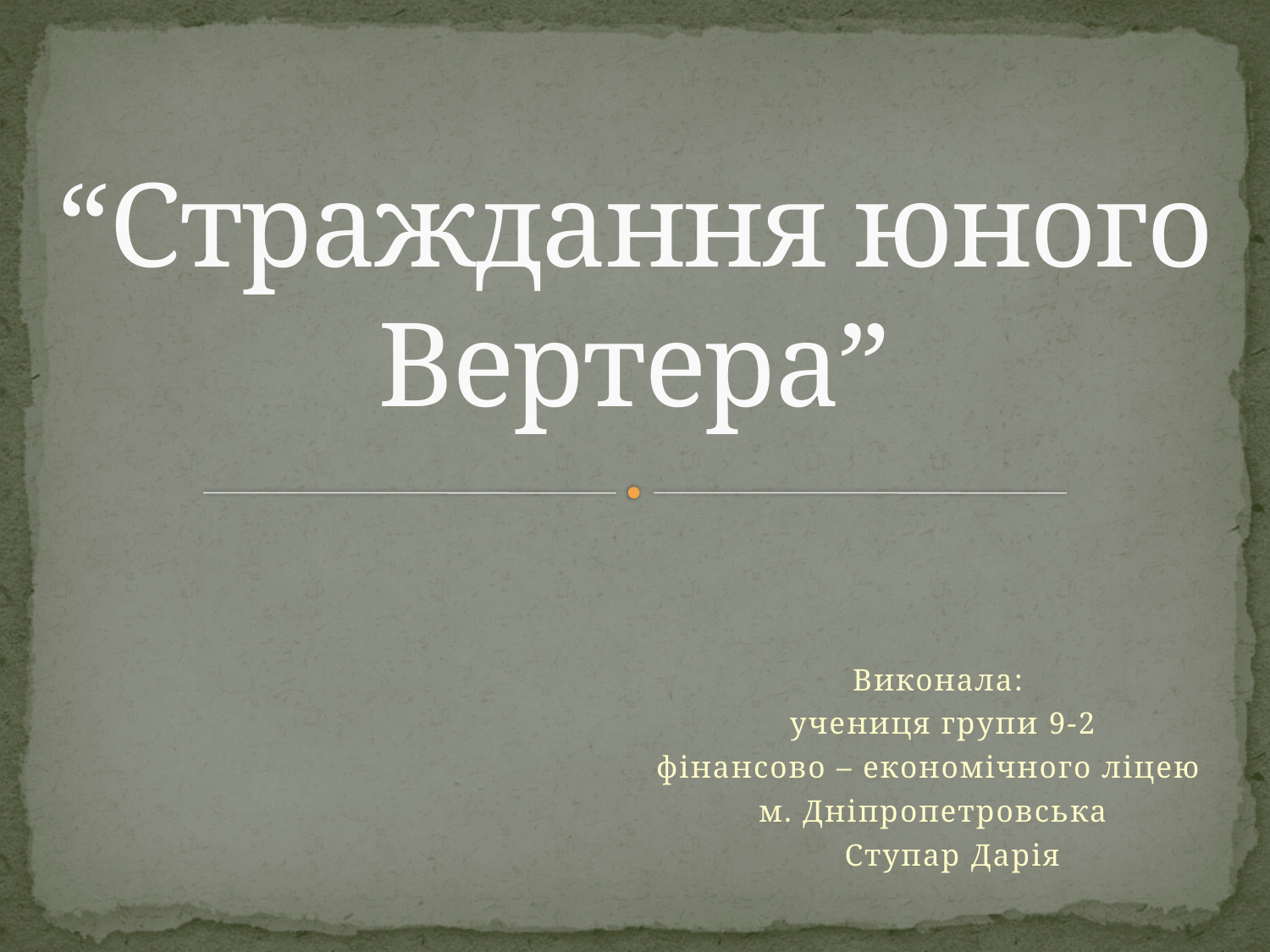

# “Страждання юного Вертера”
                Виконала:
                 учениця групи 9-2
              фінансово – економічного ліцею
                м. Дніпропетровська
                   Ступар Дарія